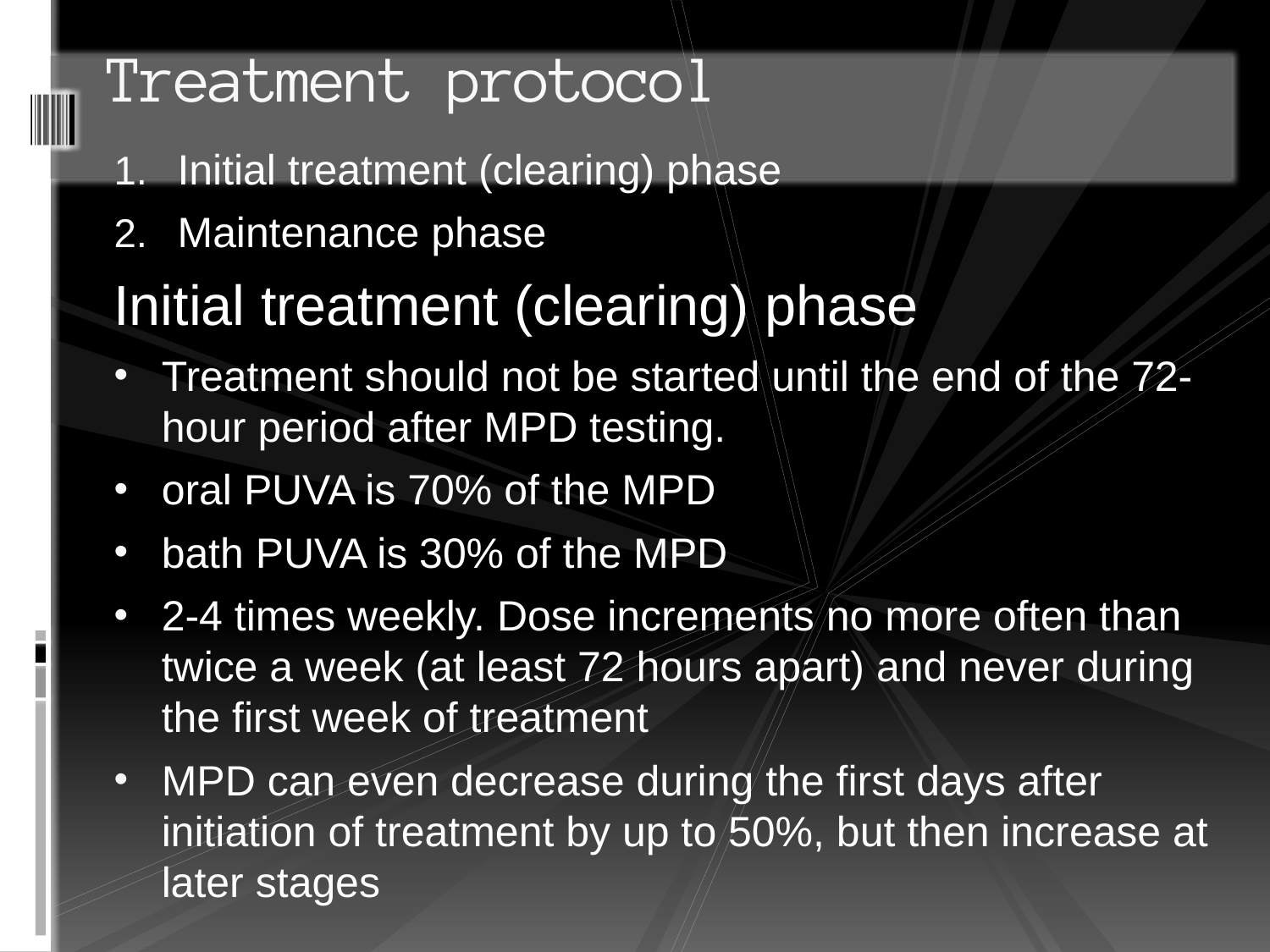

# Treatment protocol
Initial treatment (clearing) phase
Maintenance phase
Initial treatment (clearing) phase
Treatment should not be started until the end of the 72-hour period after MPD testing.
oral PUVA is 70% of the MPD
bath PUVA is 30% of the MPD
2-4 times weekly. Dose increments no more often than twice a week (at least 72 hours apart) and never during the first week of treatment
MPD can even decrease during the first days after initiation of treatment by up to 50%, but then increase at later stages